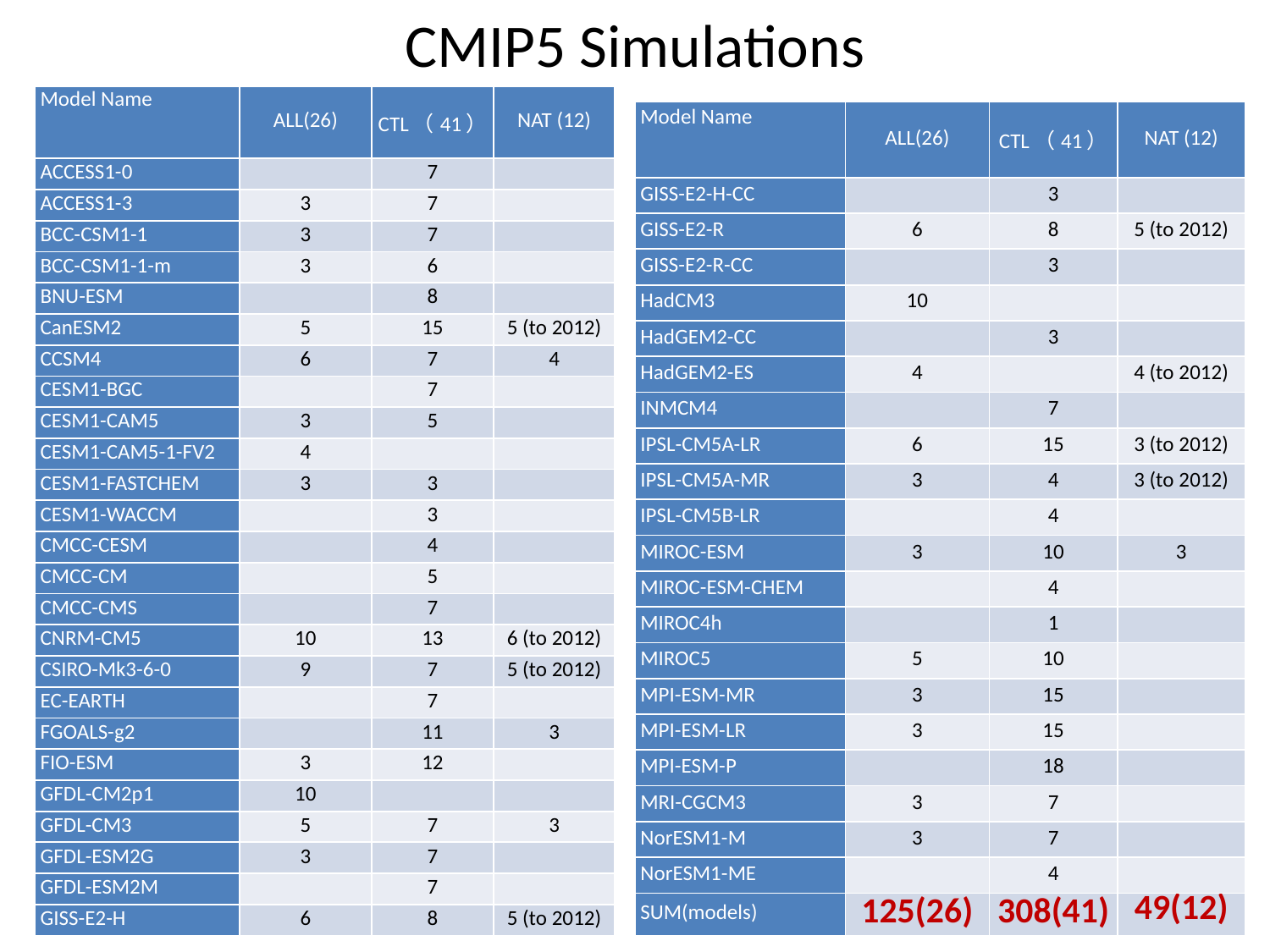

# CMIP5 Simulations
| Model Name | ALL(26) | CTL（41） | NAT (12) |
| --- | --- | --- | --- |
| ACCESS1-0 |  | 7 |  |
| ACCESS1-3 | 3 | 7 |  |
| BCC-CSM1-1 | 3 | 7 |  |
| BCC-CSM1-1-m | 3 | 6 |  |
| BNU-ESM |  | 8 |  |
| CanESM2 | 5 | 15 | 5 (to 2012) |
| CCSM4 | 6 | 7 | 4 |
| CESM1-BGC |  | 7 |  |
| CESM1-CAM5 | 3 | 5 |  |
| CESM1-CAM5-1-FV2 | 4 |  |  |
| CESM1-FASTCHEM | 3 | 3 |  |
| CESM1-WACCM |  | 3 |  |
| CMCC-CESM |  | 4 |  |
| CMCC-CM |  | 5 |  |
| CMCC-CMS |  | 7 |  |
| CNRM-CM5 | 10 | 13 | 6 (to 2012) |
| CSIRO-Mk3-6-0 | 9 | 7 | 5 (to 2012) |
| EC-EARTH |  | 7 |  |
| FGOALS-g2 |  | 11 | 3 |
| FIO-ESM | 3 | 12 |  |
| GFDL-CM2p1 | 10 |  |  |
| GFDL-CM3 | 5 | 7 | 3 |
| GFDL-ESM2G | 3 | 7 |  |
| GFDL-ESM2M |  | 7 |  |
| GISS-E2-H | 6 | 8 | 5 (to 2012) |
| Model Name | ALL(26) | CTL（41） | NAT (12) |
| --- | --- | --- | --- |
| GISS-E2-H-CC |  | 3 |  |
| GISS-E2-R | 6 | 8 | 5 (to 2012) |
| GISS-E2-R-CC |  | 3 |  |
| HadCM3 | 10 |  |  |
| HadGEM2-CC |  | 3 |  |
| HadGEM2-ES | 4 |  | 4 (to 2012) |
| INMCM4 |  | 7 |  |
| IPSL-CM5A-LR | 6 | 15 | 3 (to 2012) |
| IPSL-CM5A-MR | 3 | 4 | 3 (to 2012) |
| IPSL-CM5B-LR |  | 4 |  |
| MIROC-ESM | 3 | 10 | 3 |
| MIROC-ESM-CHEM |  | 4 |  |
| MIROC4h |  | 1 |  |
| MIROC5 | 5 | 10 |  |
| MPI-ESM-MR | 3 | 15 |  |
| MPI-ESM-LR | 3 | 15 |  |
| MPI-ESM-P |  | 18 |  |
| MRI-CGCM3 | 3 | 7 |  |
| NorESM1-M | 3 | 7 |  |
| NorESM1-ME |  | 4 |  |
| SUM(models) | 125(26) | 308(41) | 49(12) |